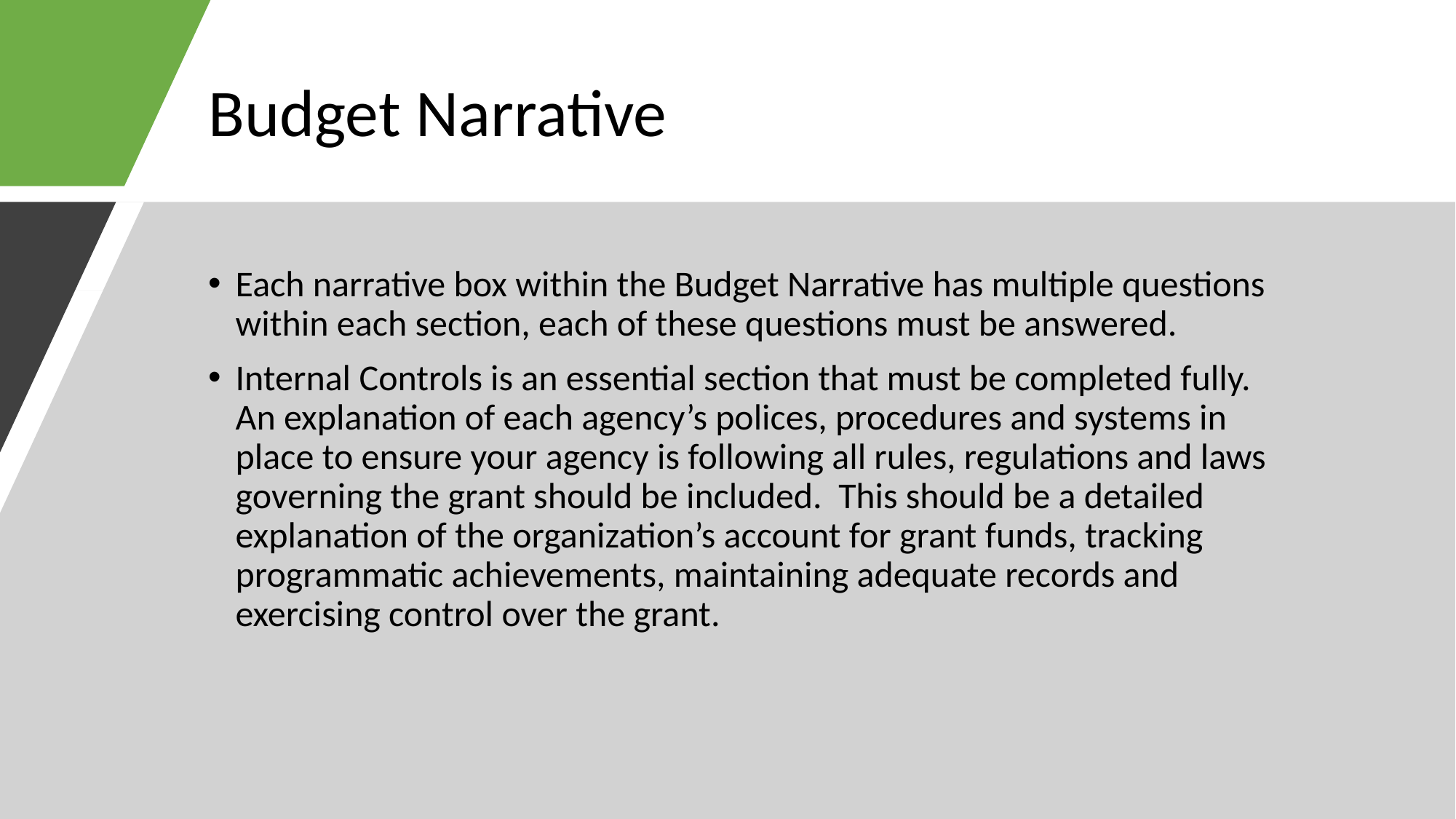

# Budget Narrative

Each narrative box within the Budget Narrative has multiple questions within each section, each of these questions must be answered.
Internal Controls is an essential section that must be completed fully.  An explanation of each agency’s polices, procedures and systems in place to ensure your agency is following all rules, regulations and laws governing the grant should be included.  This should be a detailed explanation of the organization’s account for grant funds, tracking programmatic achievements, maintaining adequate records and exercising control over the grant.